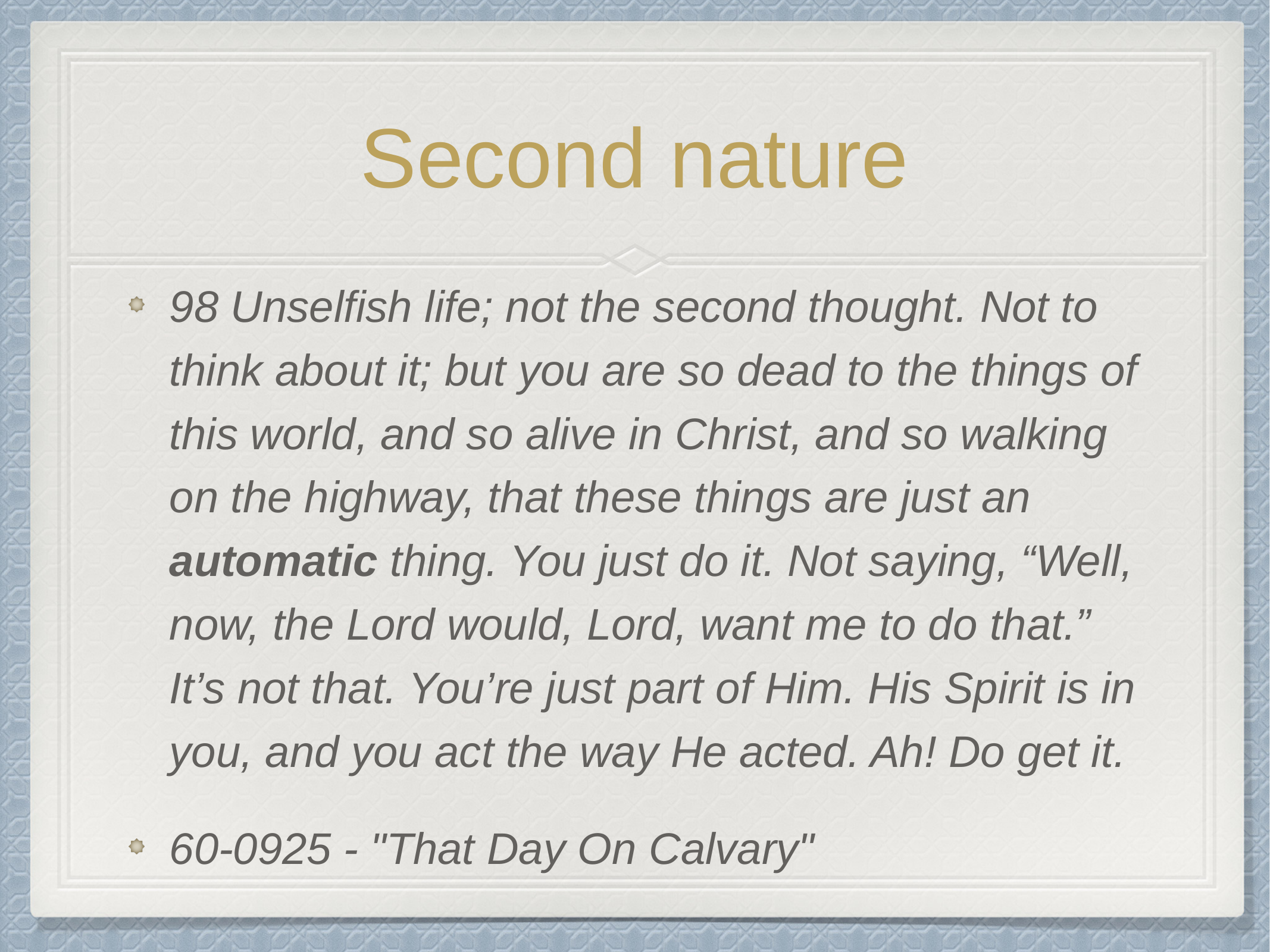

# Second nature
98 Unselfish life; not the second thought. Not to think about it; but you are so dead to the things of this world, and so alive in Christ, and so walking on the highway, that these things are just an automatic thing. You just do it. Not saying, “Well, now, the Lord would, Lord, want me to do that.” It’s not that. You’re just part of Him. His Spirit is in you, and you act the way He acted. Ah! Do get it.
60-0925 - "That Day On Calvary"